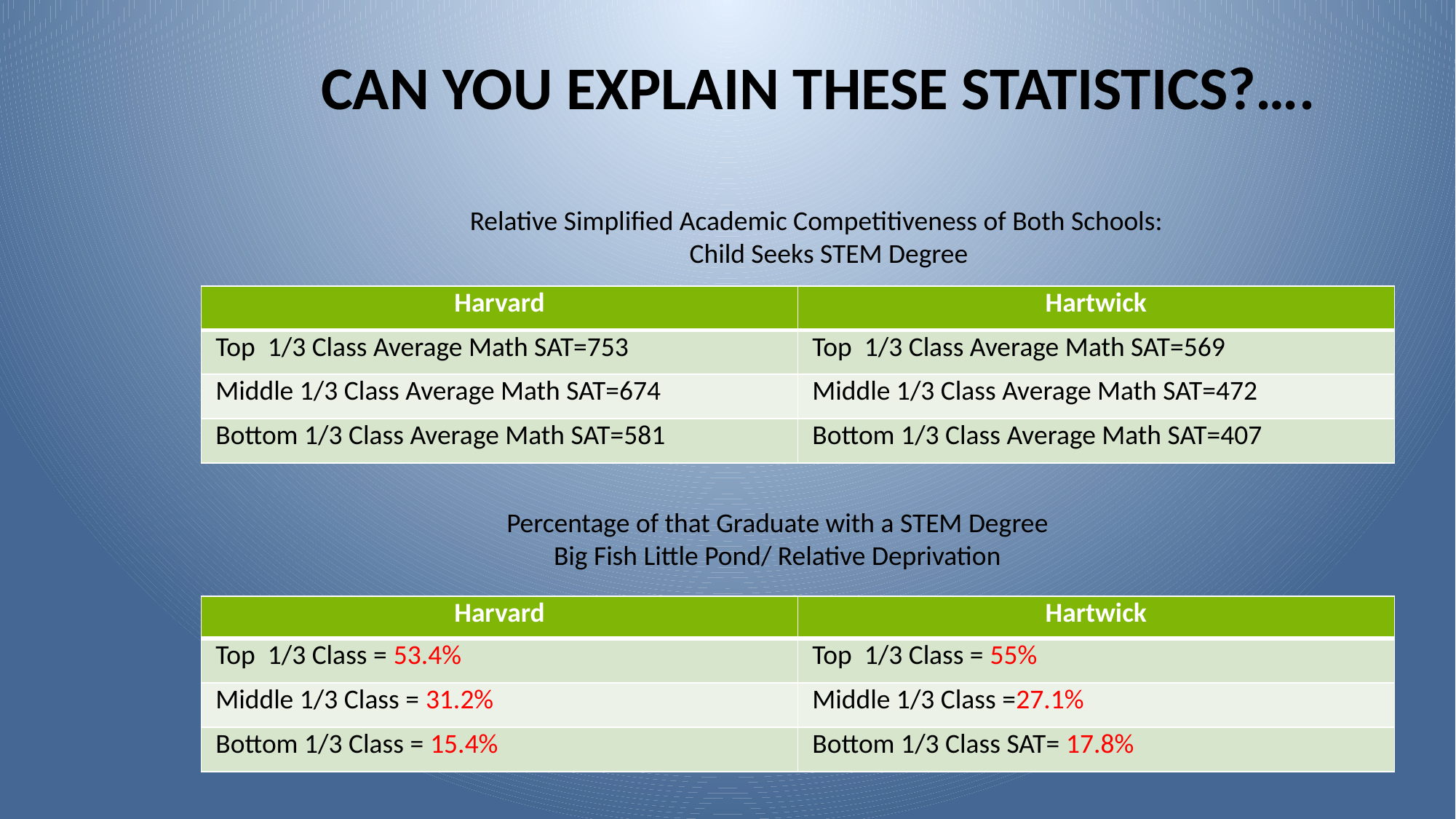

# CAN YOU EXPLAIN THESE STATISTICS?….
Relative Simplified Academic Competitiveness of Both Schools:
    Child Seeks STEM Degree

| Harvard | Hartwick |
| --- | --- |
| Top 1/3 Class Average Math SAT=753 | Top 1/3 Class Average Math SAT=569 |
| Middle 1/3 Class Average Math SAT=674 | Middle 1/3 Class Average Math SAT=472 |
| Bottom 1/3 Class Average Math SAT=581 | Bottom 1/3 Class Average Math SAT=407 |
Percentage of that Graduate with a STEM Degree
Big Fish Little Pond/ Relative Deprivation
| Harvard | Hartwick |
| --- | --- |
| Top 1/3 Class = 53.4% | Top 1/3 Class = 55% |
| Middle 1/3 Class = 31.2% | Middle 1/3 Class =27.1% |
| Bottom 1/3 Class = 15.4% | Bottom 1/3 Class SAT= 17.8% |